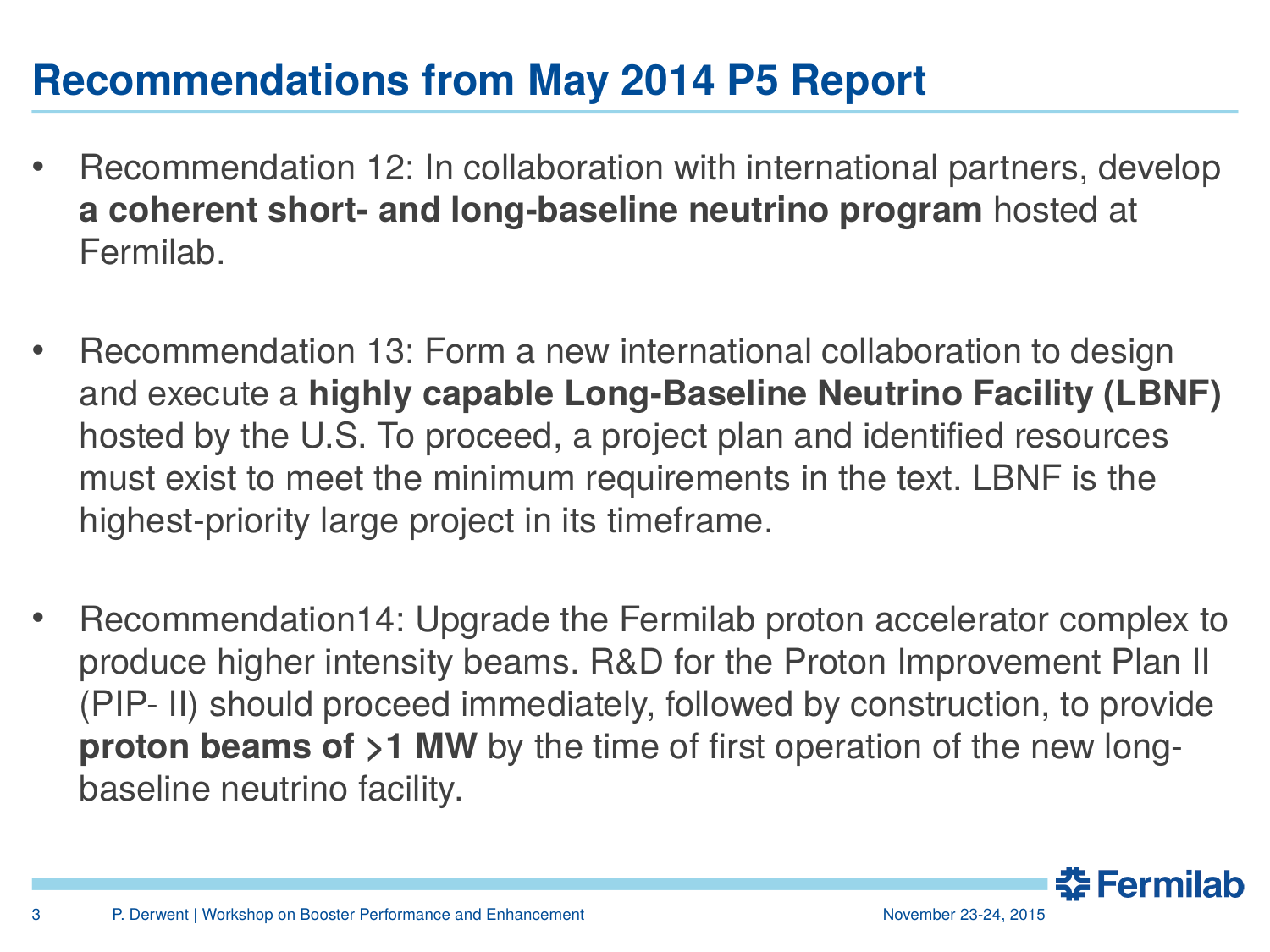

# Recommendations from May 2014 P5 Report
Recommendation 12: In collaboration with international partners, develop a coherent short- and long-baseline neutrino program hosted at Fermilab.

Recommendation 13: Form a new international collaboration to design and execute a highly capable Long-Baseline Neutrino Facility (LBNF) hosted by the U.S. To proceed, a project plan and identified resources must exist to meet the minimum requirements in the text. LBNF is the highest-priority large project in its timeframe.

Recommendation14: Upgrade the Fermilab proton accelerator complex to produce higher intensity beams. R&D for the Proton Improvement Plan II (PIP- II) should proceed immediately, followed by construction, to provide proton beams of >1 MW by the time of first operation of the new long-baseline neutrino facility.

3
P. Derwent | Workshop on Booster Performance and Enhancement
November 23-24, 2015